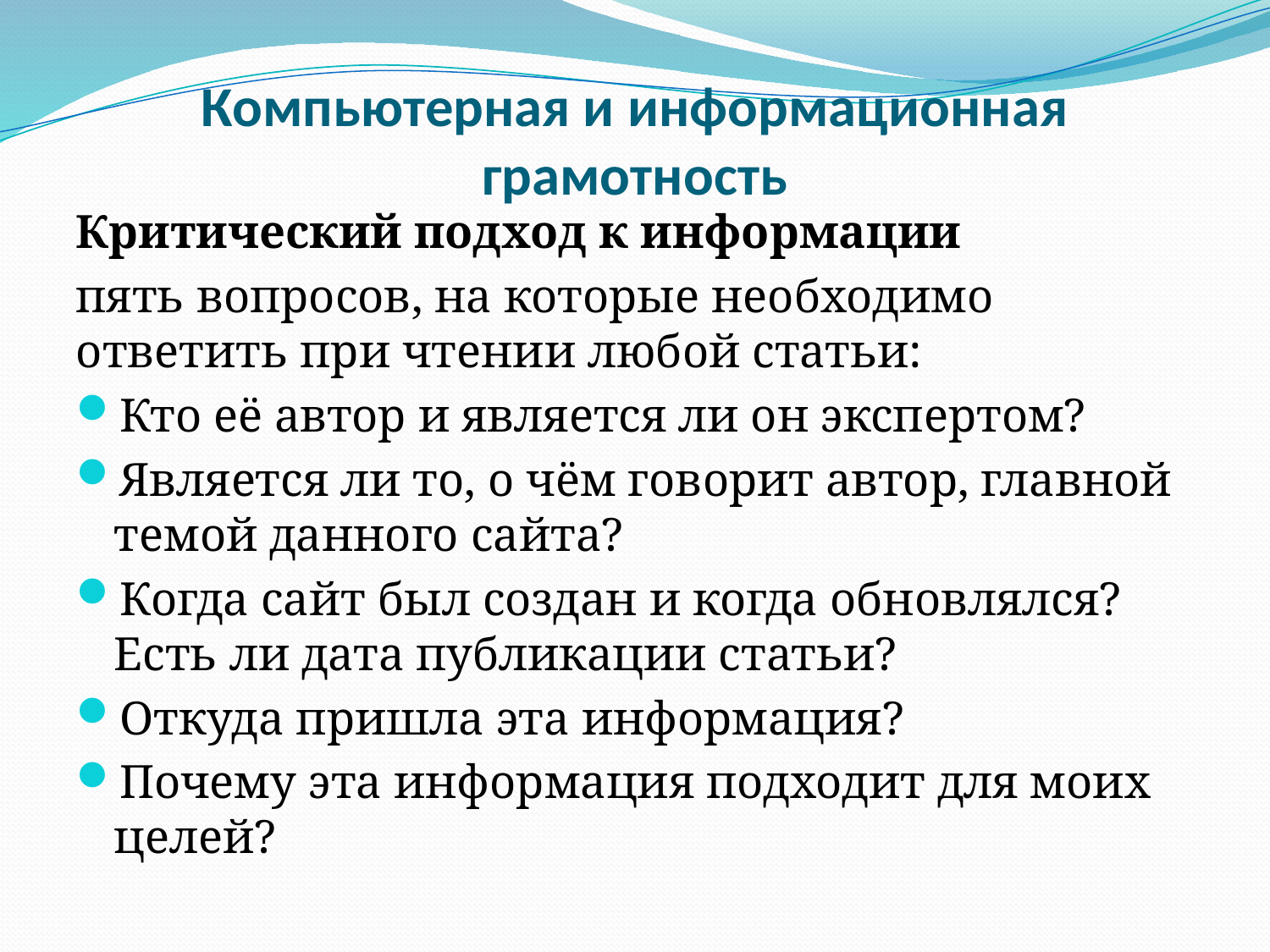

# Компьютерная и информационная грамотность
Критический подход к информации
пять вопросов, на которые необходимо ответить при чтении любой статьи:
Кто её автор и является ли он экспертом?
Является ли то, о чём говорит автор, главной темой данного сайта?
Когда сайт был создан и когда обновлялся? Есть ли дата публикации статьи?
Откуда пришла эта информация?
Почему эта информация подходит для моих целей?